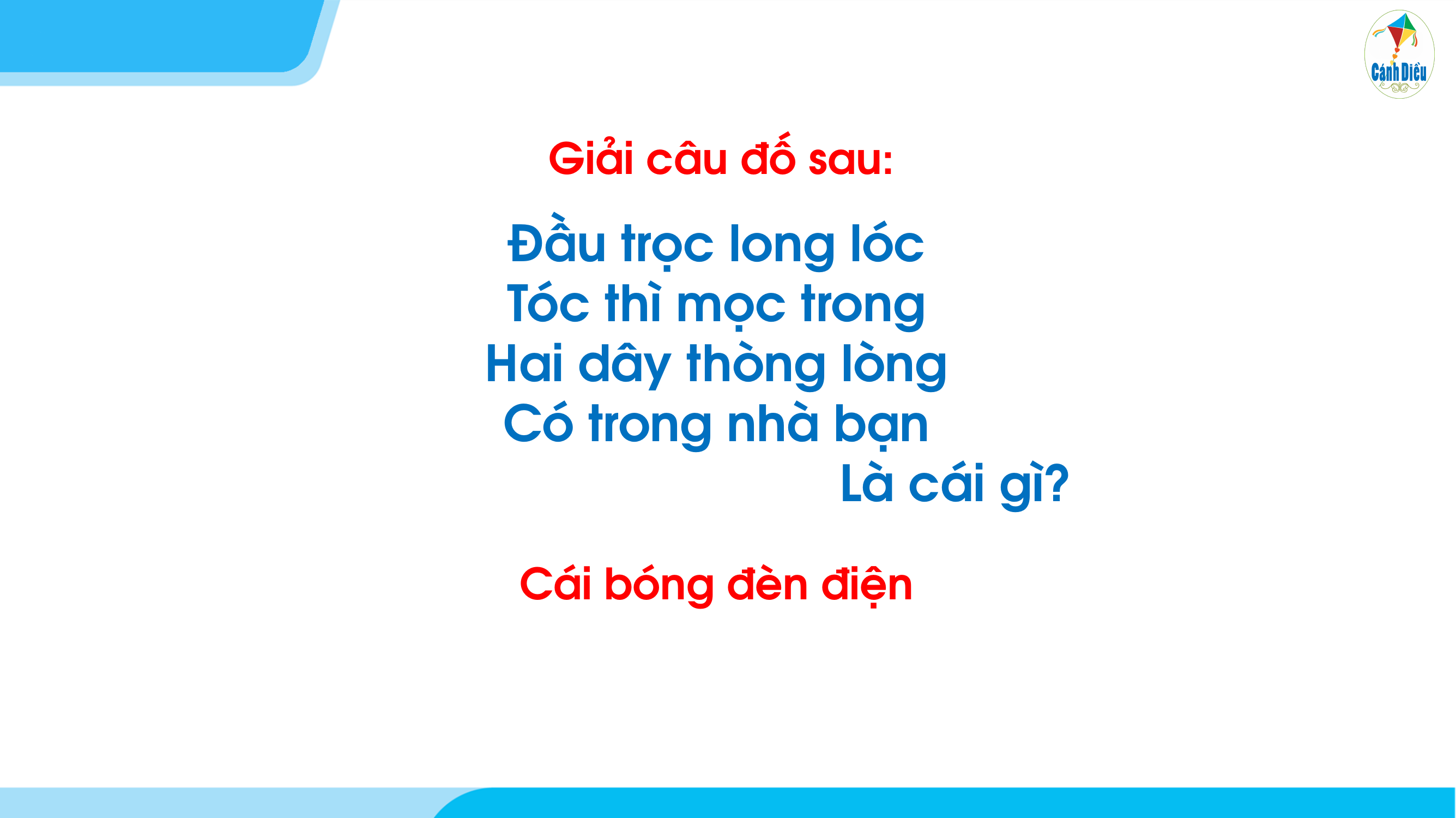

Giải câu đố sau:
Đầu trọc long lóc
Tóc thì mọc trong
Hai dây thòng lòng
Có trong nhà bạn
Là cái gì?
Cái bóng đèn điện